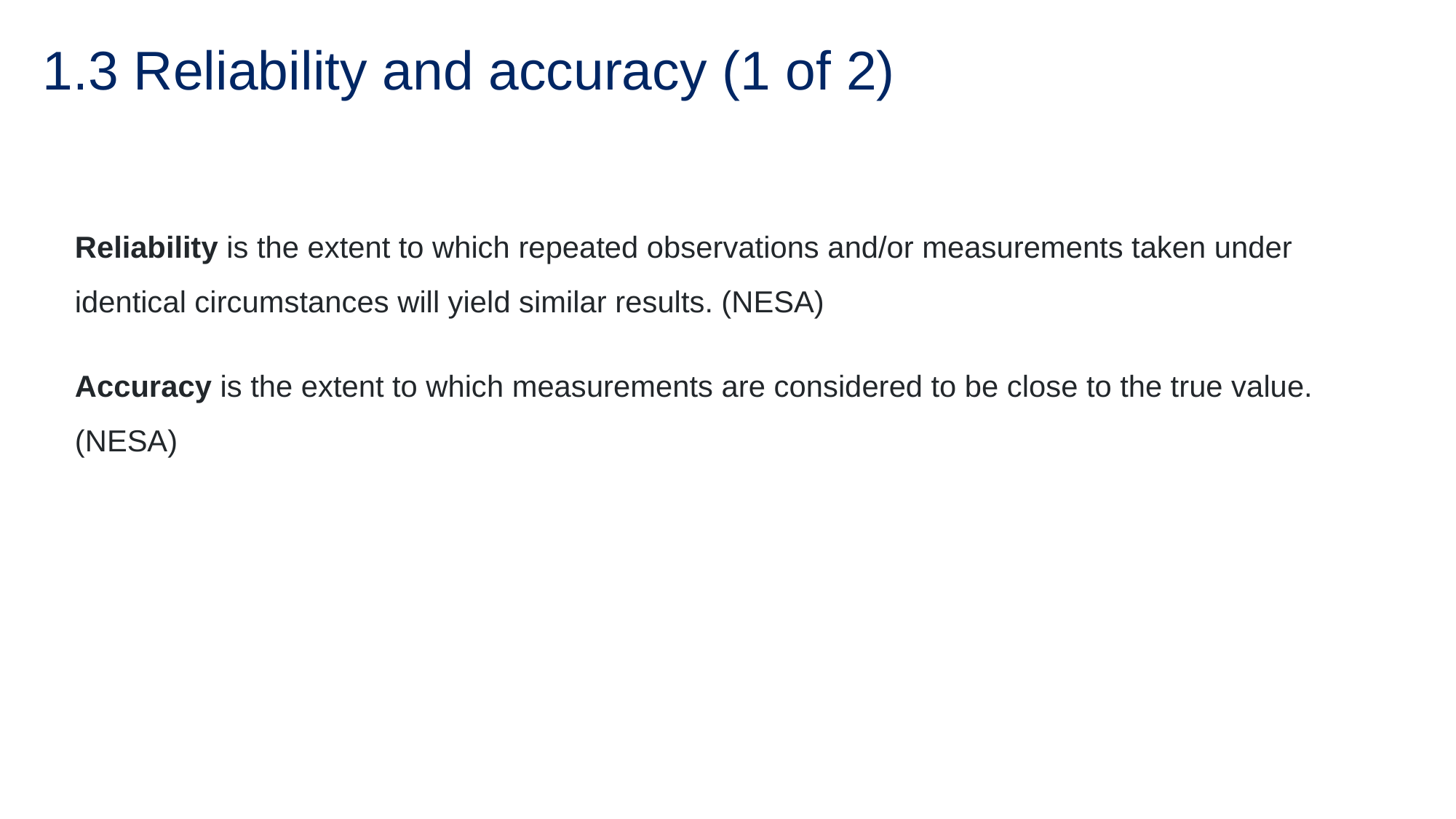

# 1.3 Reliability and accuracy (1 of 2)
Reliability is the extent to which repeated observations and/or measurements taken under identical circumstances will yield similar results. (NESA)
Accuracy is the extent to which measurements are considered to be close to the true value. (NESA)